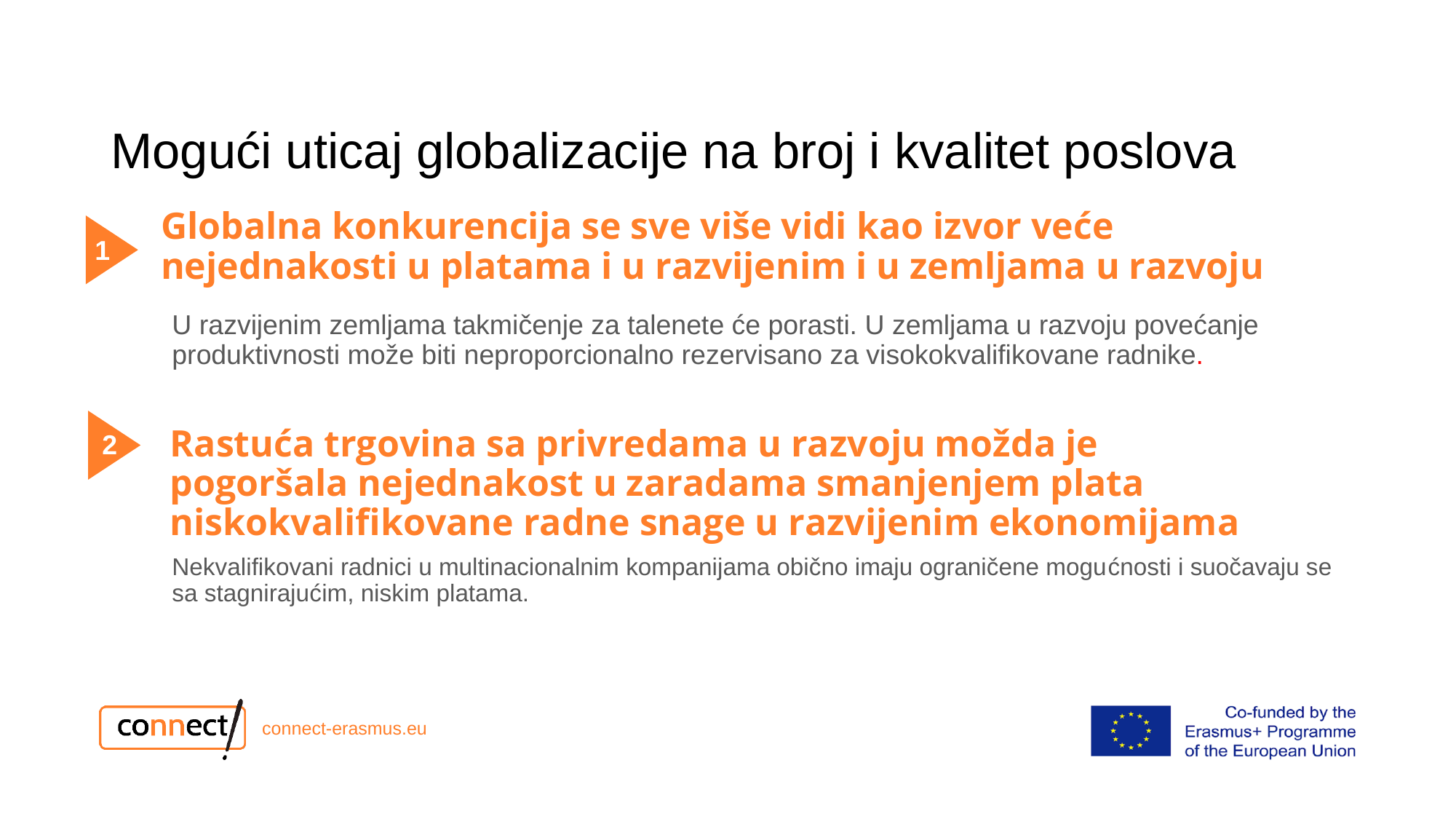

# Mogući uticaj globalizacije na broj i kvalitet poslova
Globalna konkurencija se sve više vidi kao izvor veće nejednakosti u platama i u razvijenim i u zemljama u razvoju

1
U razvijenim zemljama takmičenje za talenete će porasti. U zemljama u razvoju povećanje produktivnosti može biti neproporcionalno rezervisano za visokokvalifikovane radnike.

Rastuća trgovina sa privredama u razvoju možda je pogoršala nejednakost u zaradama smanjenjem plata niskokvalifikovane radne snage u razvijenim ekonomijama
2
Nekvalifikovani radnici u multinacionalnim kompanijama obično imaju ograničene mogućnosti i suočavaju se sa stagnirajućim, niskim platama.

3
connect-erasmus.eu